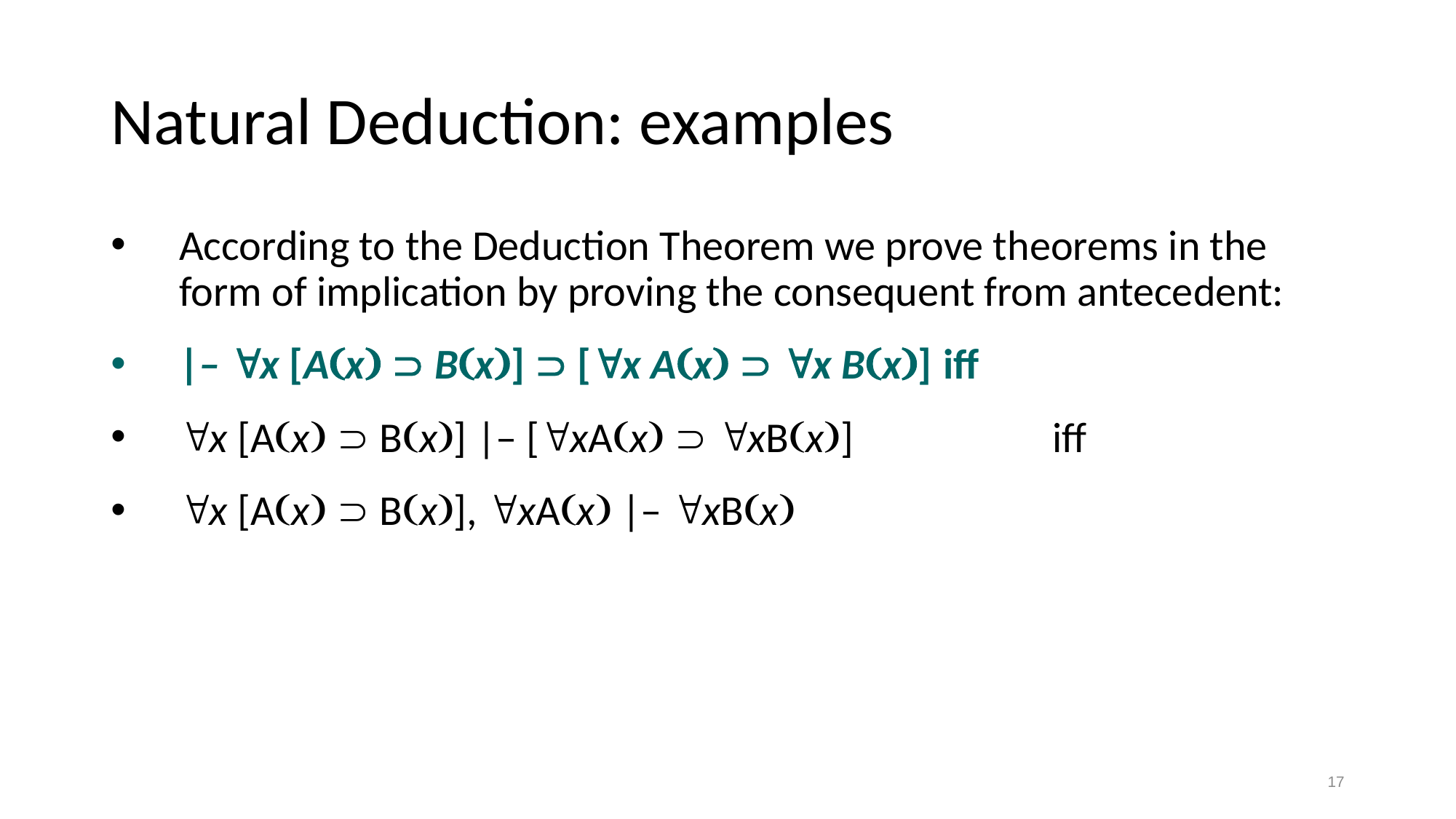

# Natural Deduction: examples
According to the Deduction Theorem we prove theorems in the form of implication by proving the consequent from antecedent:
|– ∀x [A(x) ⊃ B(x)] ⊃ [∀x A(x) ⊃ ∀x B(x)]	iff
∀x [A(x) ⊃ B(x)] |– [∀xA(x) ⊃ ∀xB(x)] 		iff
∀x [A(x) ⊃ B(x)], ∀xA(x) |– ∀xB(x)
17